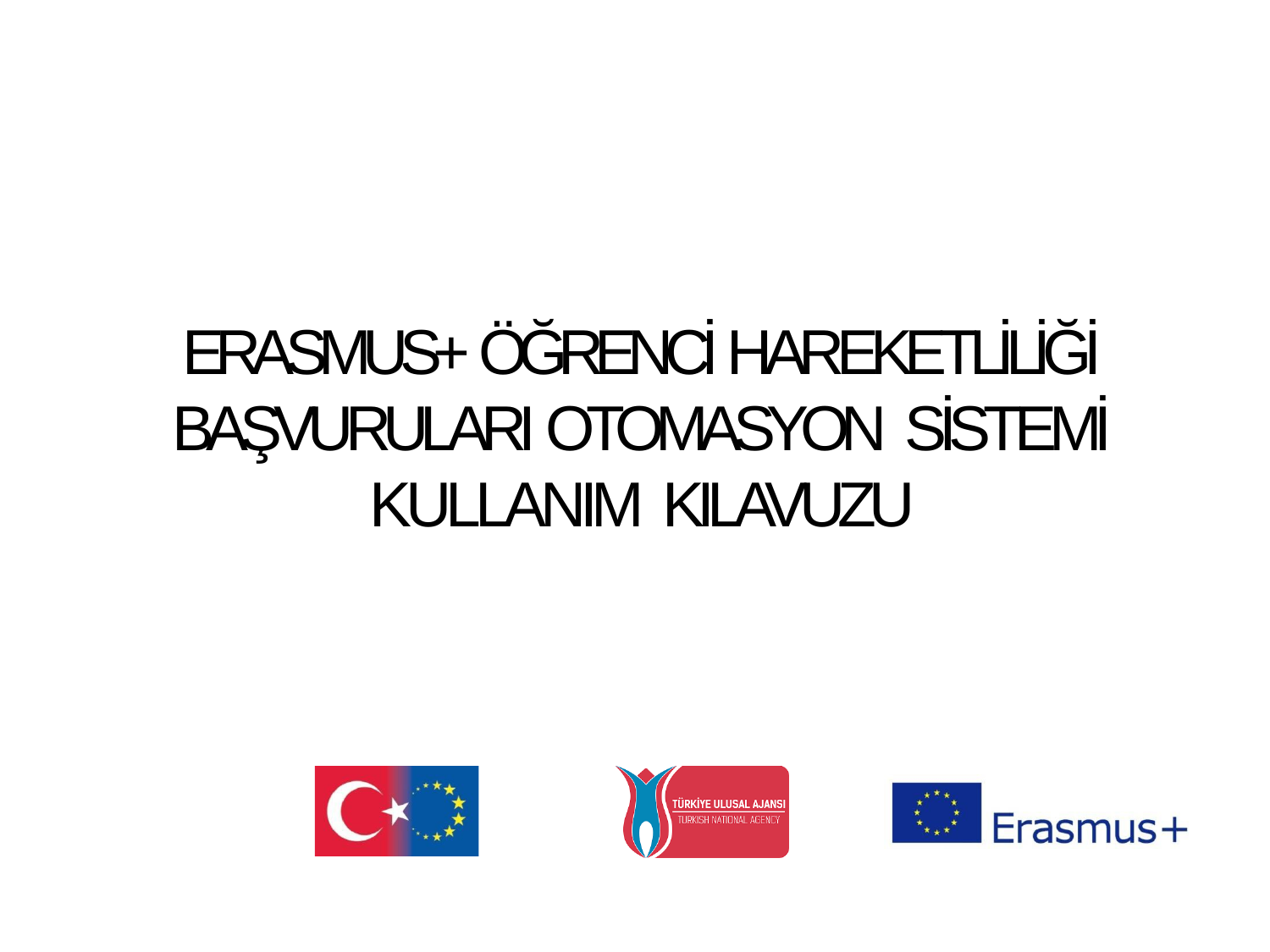

# ERASMUS+ ÖĞRENCİ HAREKETLİLİĞİ  BAŞVURULARI OTOMASYON SİSTEMİ KULLANIM KILAVUZU